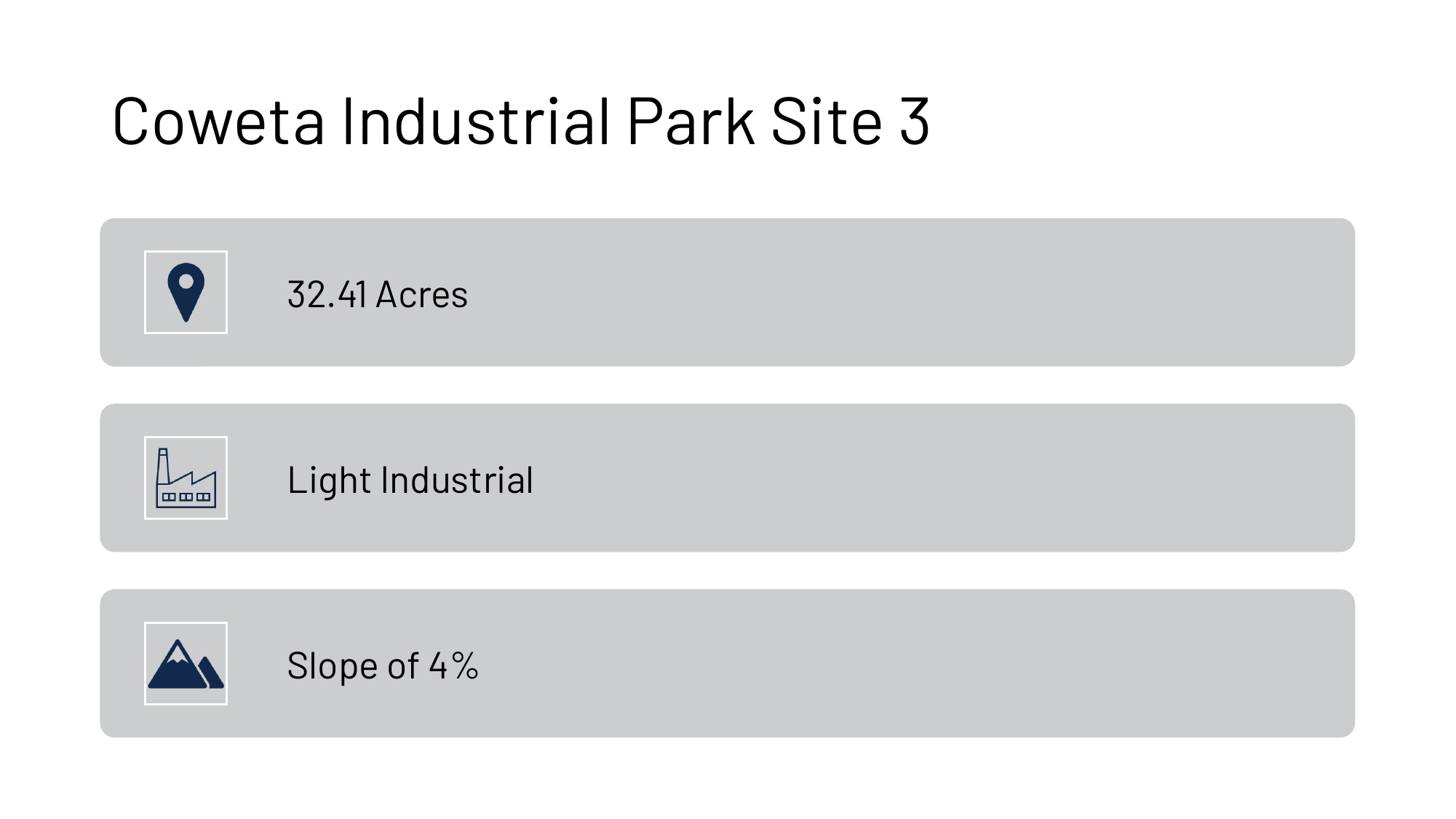

# Coweta Industrial Park Site 3
32.41 Acres
Light Industrial
Slope of 4%